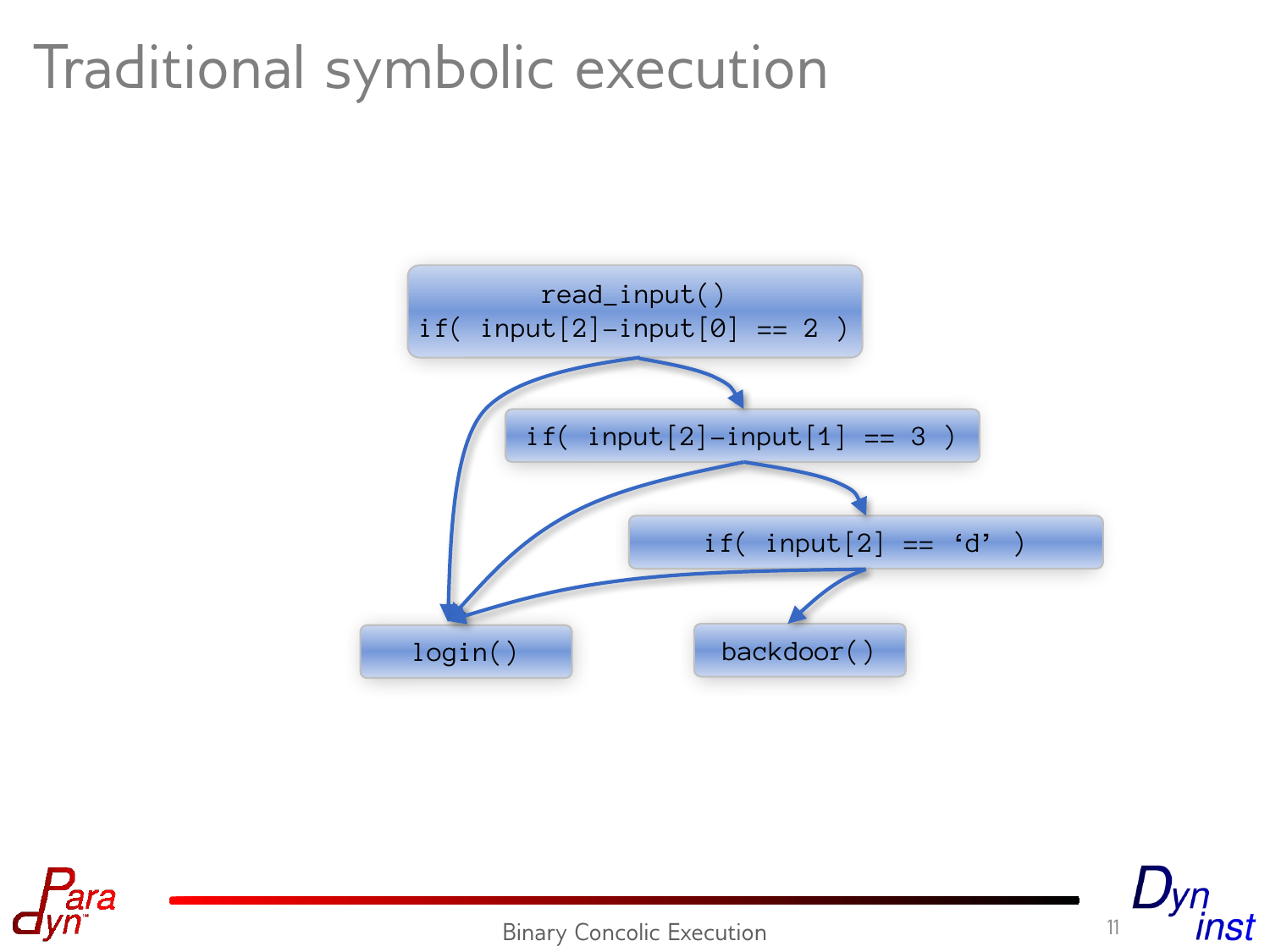

# Traditional symbolic execution
read_input()
if( input[2]–input[0] == 2 )

if( input[2]-input[1] == 3 )

if( input[2] == ‘d’ )
backdoor()
login()

11
Binary Concolic Execution